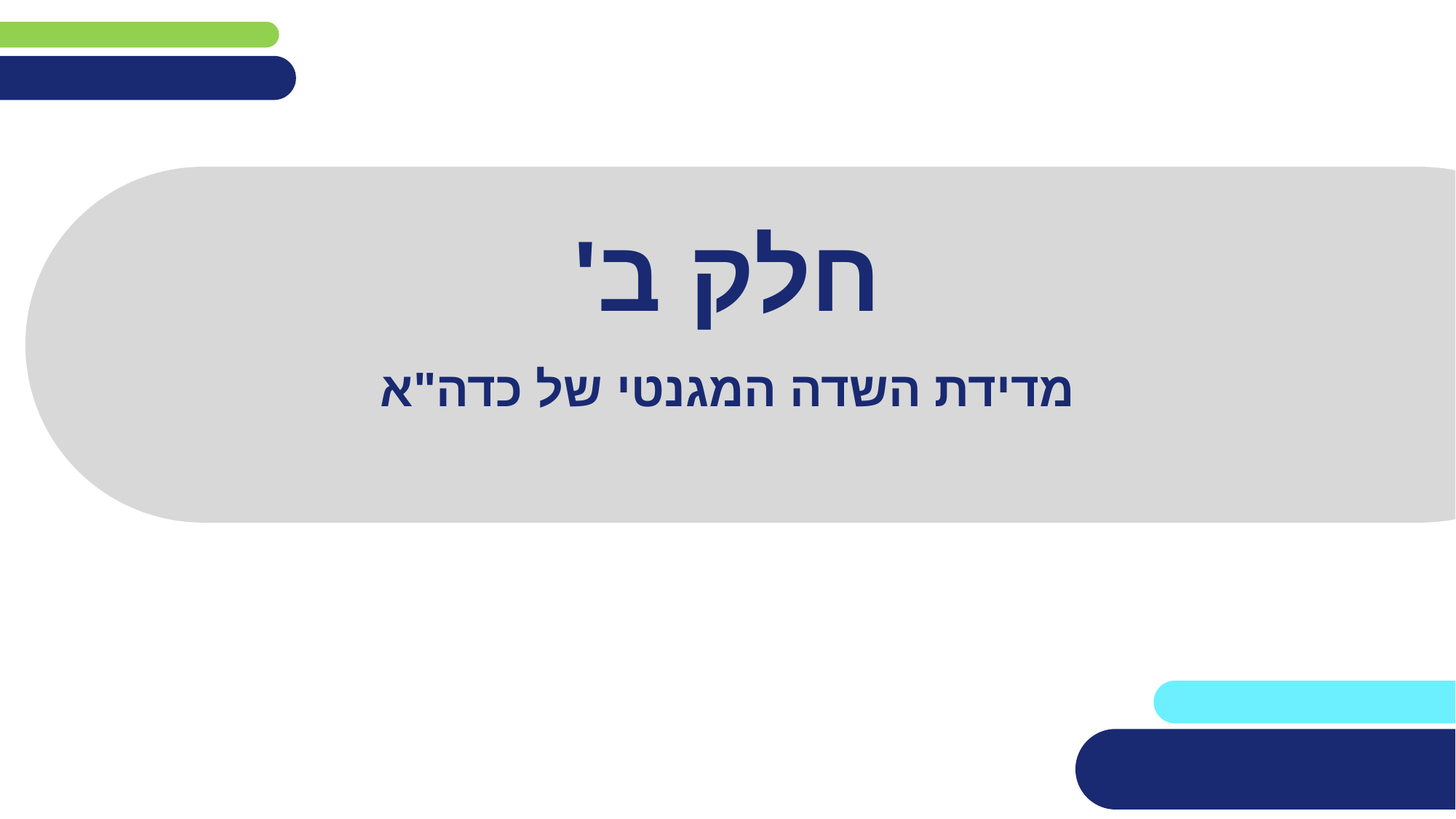

# חלק ב'
מדידת השדה המגנטי של כדה"א